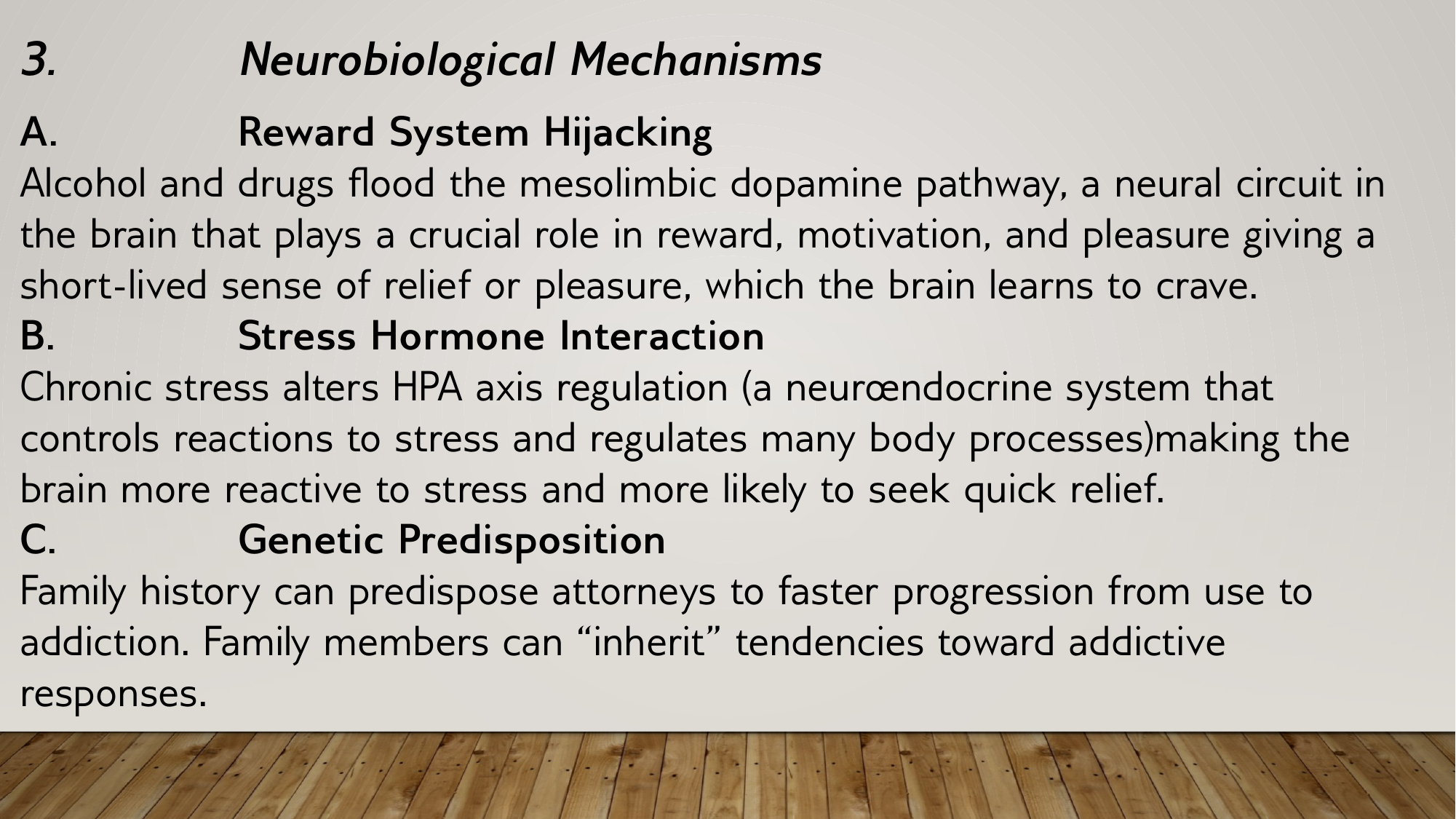

3.		Neurobiological Mechanisms

A.		Reward System Hijacking
Alcohol and drugs flood the mesolimbic dopamine pathway, a neural circuit in the brain that plays a crucial role in reward, motivation, and pleasure giving a short-lived sense of relief or pleasure, which the brain learns to crave.
B.		Stress Hormone Interaction
Chronic stress alters HPA axis regulation (a neuroendocrine system that controls reactions to stress and regulates many body processes)making the brain more reactive to stress and more likely to seek quick relief.
C.		Genetic Predisposition
Family history can predispose attorneys to faster progression from use to addiction. Family members can “inherit” tendencies toward addictive responses.